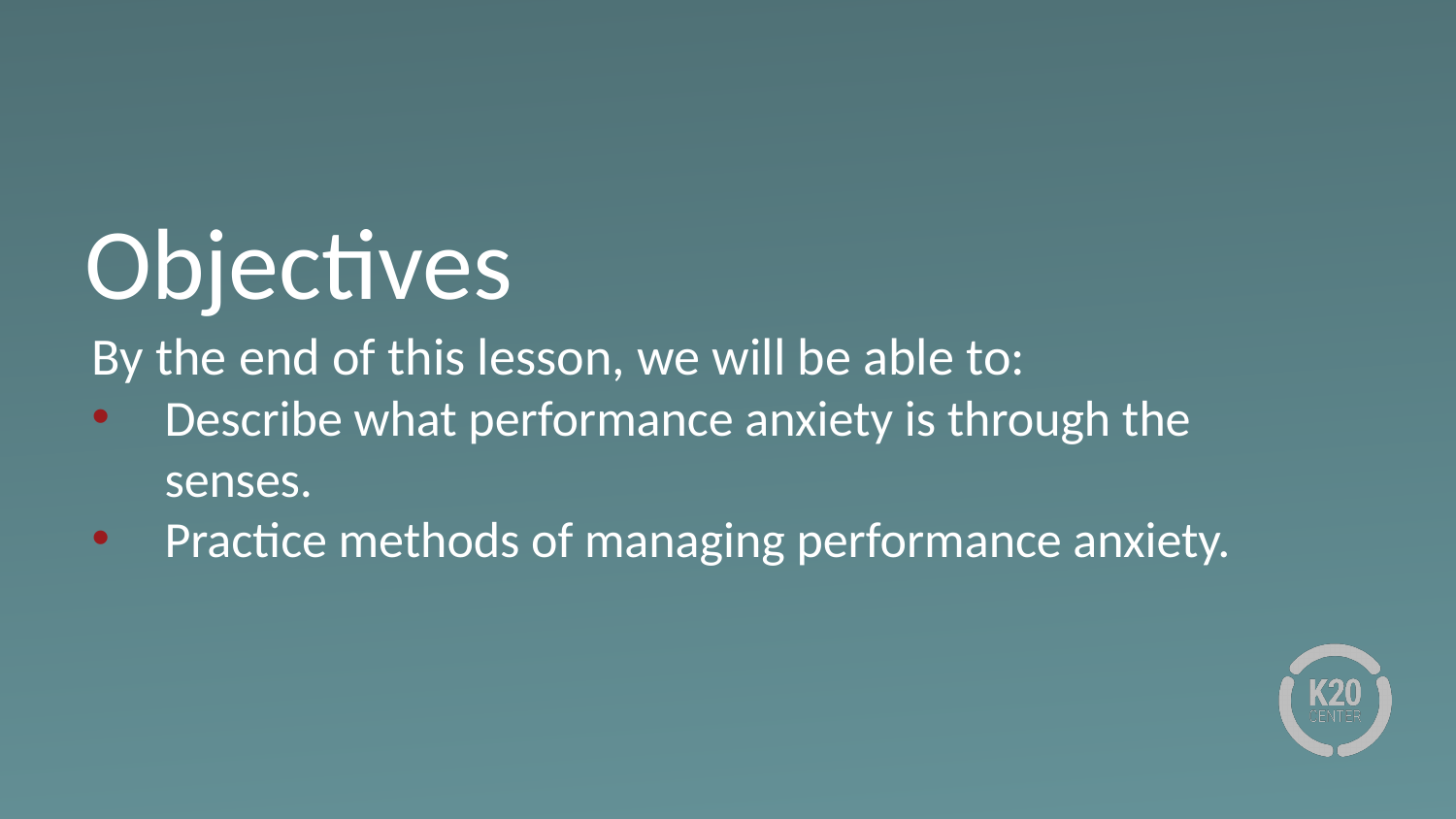

# Objectives
By the end of this lesson, we will be able to:
Describe what performance anxiety is through the senses.
Practice methods of managing performance anxiety.